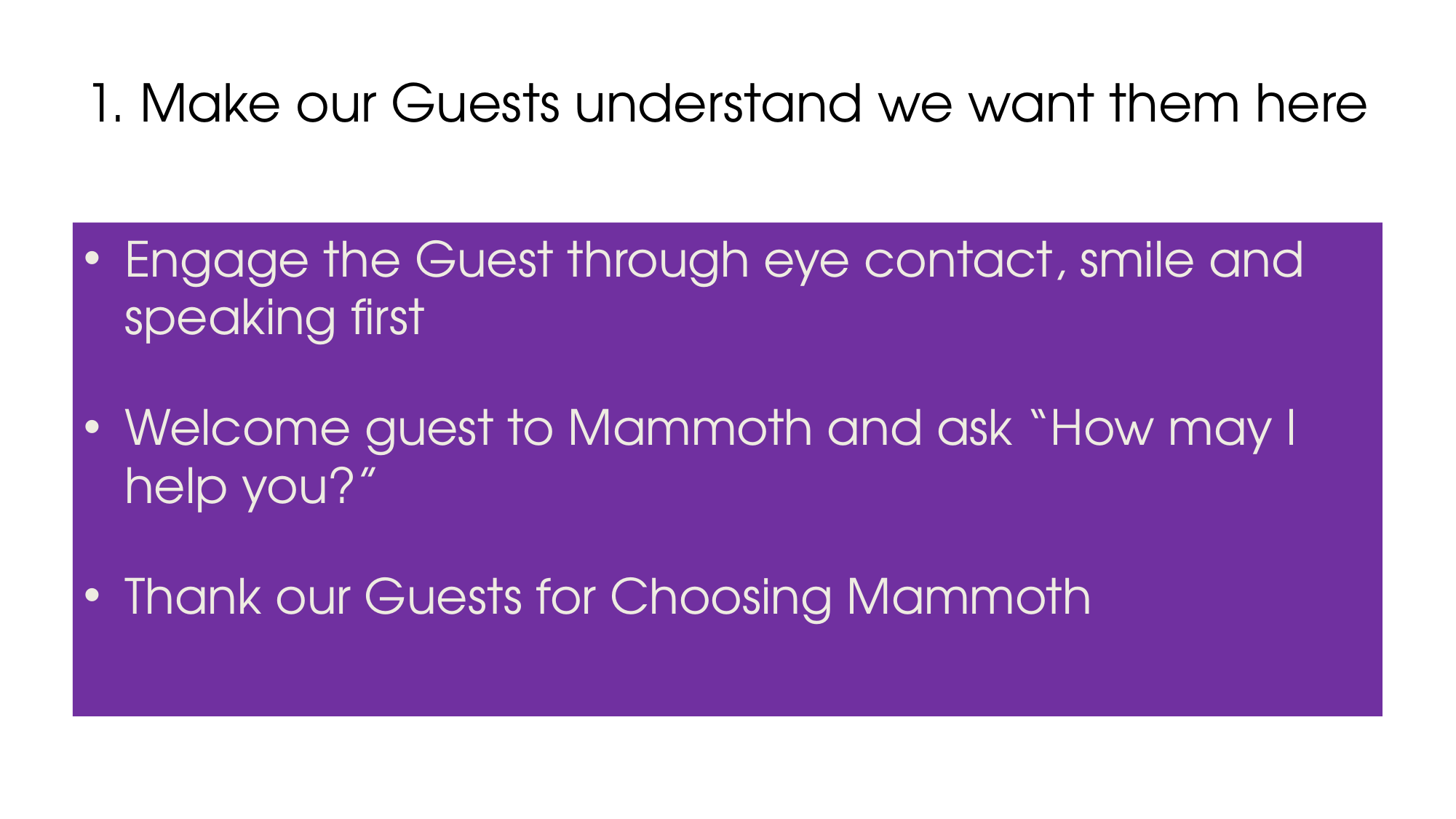

# 1. Make our Guests understand we want them here
Engage the Guest through eye contact, smile and speaking first

Welcome guest to Mammoth and ask “How may I help you?”

Thank our Guests for Choosing Mammoth